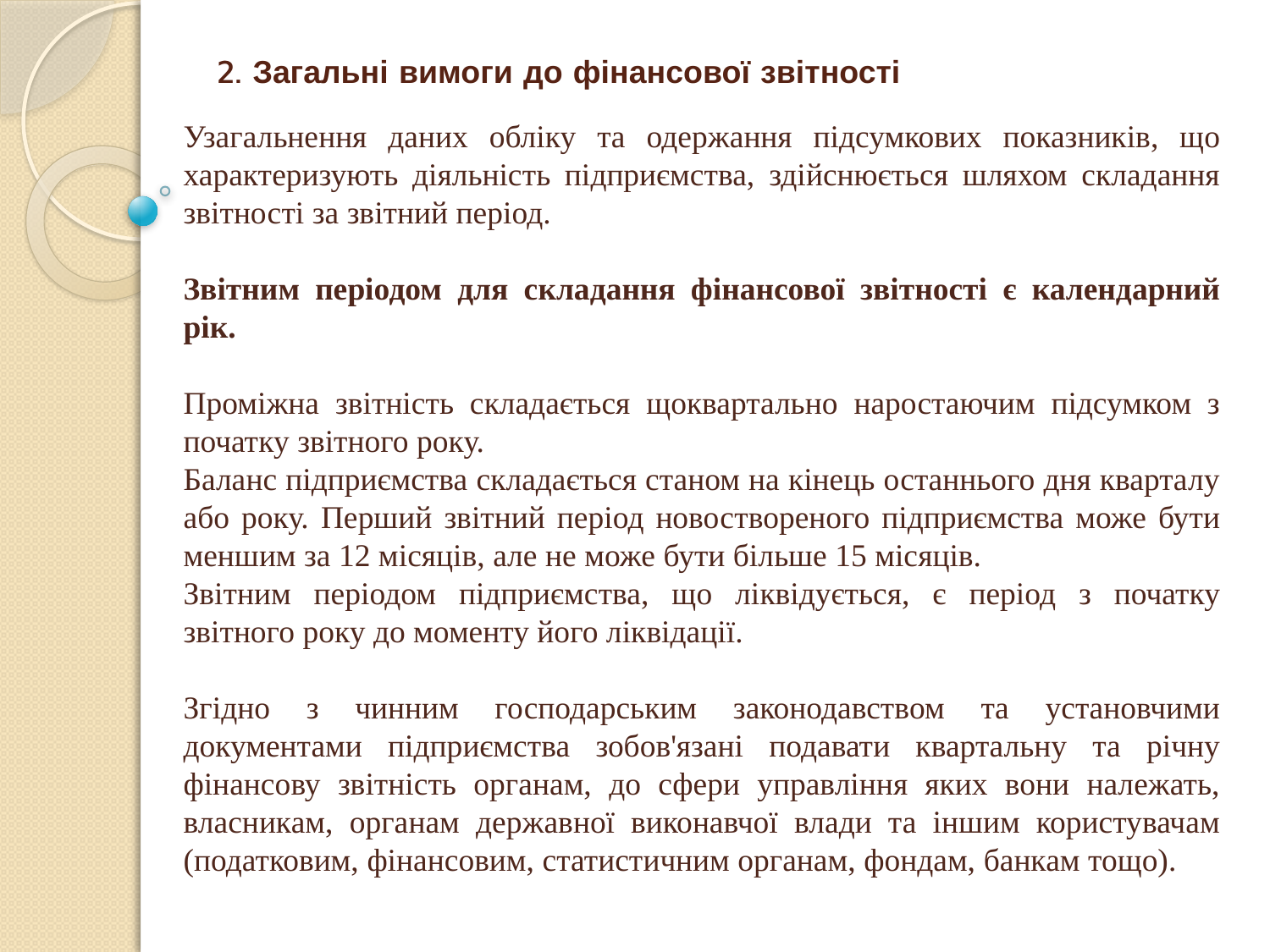

# 2. Загальні вимоги до фінансової звітності
Узагальнення даних обліку та одержання підсумкових показників, що характеризують діяльність підприємства, здійснюється шляхом складання звітності за звітний період.

Звітним періодом для складання фінансової звітності є календарний рік.

Проміжна звітність складається щоквартально наростаючим підсумком з початку звітного року.
Баланс підприємства складається станом на кінець останнього дня кварталу або року. Перший звітний період новоствореного підприємства може бути меншим за 12 місяців, але не може бути більше 15 місяців.
Звітним періодом підприємства, що ліквідується, є період з початку звітного року до моменту його ліквідації.

Згідно з чинним господарським законодавством та установчими документами підприємства зобов'язані подавати квартальну та річну фінансову звітність органам, до сфери управління яких вони належать, власникам, органам державної виконавчої влади та іншим користувачам (податковим, фінансовим, статистичним органам, фондам, банкам тощо).